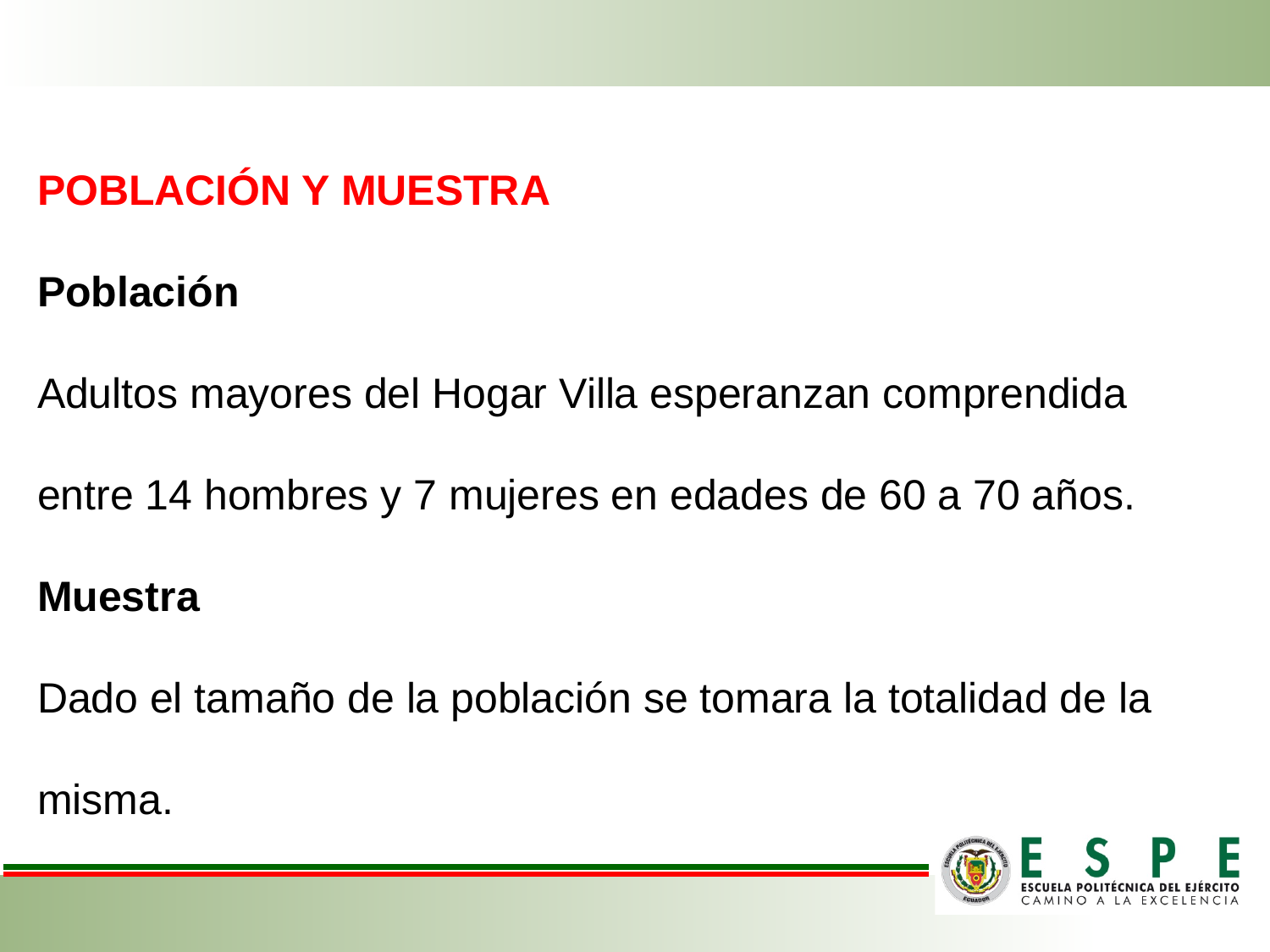

POBLACIÓN Y MUESTRA
Población
Adultos mayores del Hogar Villa esperanzan comprendida entre 14 hombres y 7 mujeres en edades de 60 a 70 años.
Muestra
Dado el tamaño de la población se tomara la totalidad de la misma.